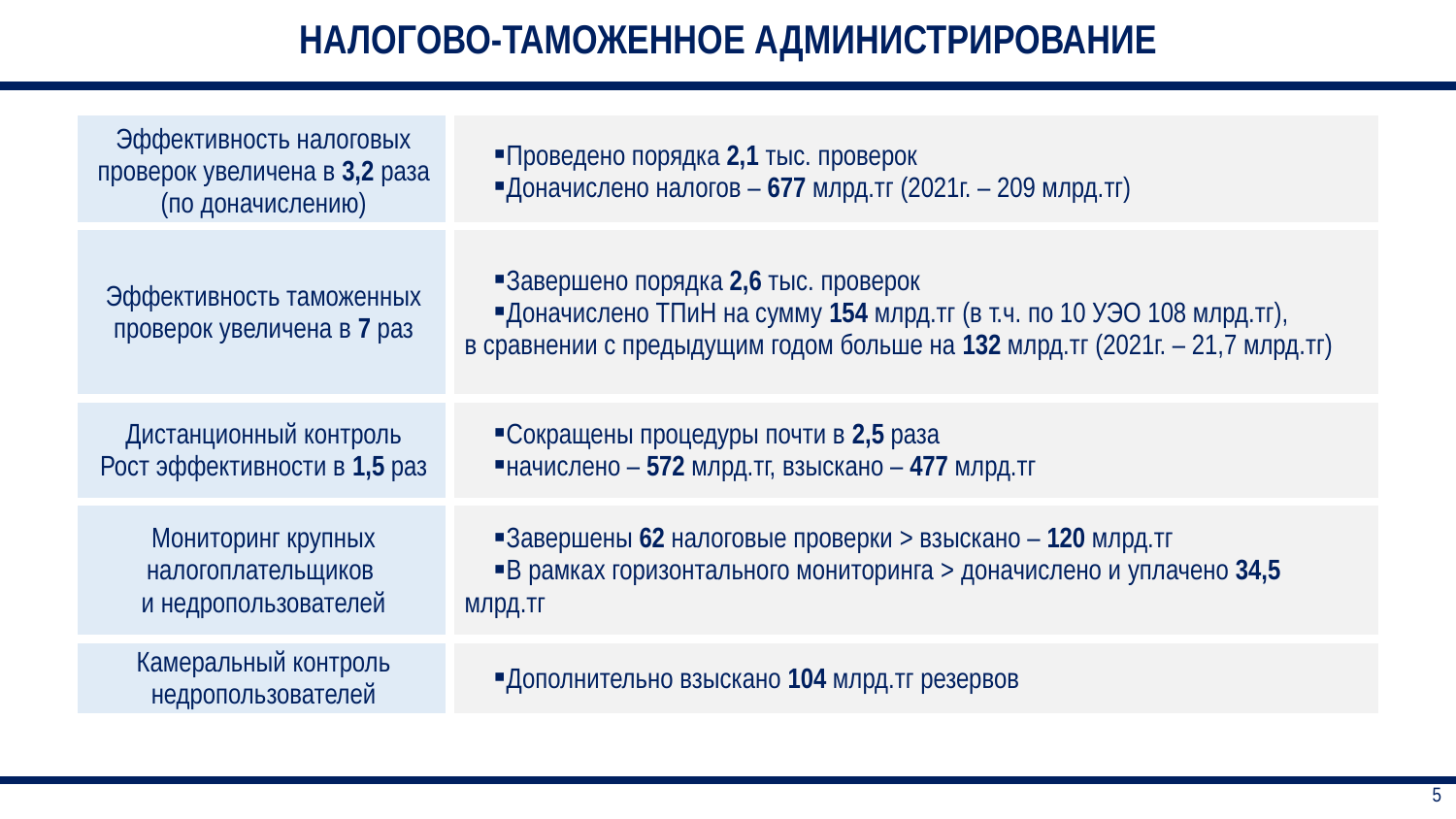

| НАЛОГОВО-ТАМОЖЕННОЕ АДМИНИСТРИРОВАНИЕ |
| --- |
| Эффективность налоговых проверок увеличена в 3,2 раза (по доначислению) | Проведено порядка 2,1 тыс. проверок Доначислено налогов – 677 млрд.тг (2021г. – 209 млрд.тг) |
| --- | --- |
| Эффективность таможенных проверок увеличена в 7 раз | Завершено порядка 2,6 тыс. проверок Доначислено ТПиН на сумму 154 млрд.тг (в т.ч. по 10 УЭО 108 млрд.тг), в сравнении с предыдущим годом больше на 132 млрд.тг (2021г. – 21,7 млрд.тг) |
| Дистанционный контроль Рост эффективности в 1,5 раз | Сокращены процедуры почти в 2,5 раза начислено – 572 млрд.тг, взыскано – 477 млрд.тг |
| Мониторинг крупных налогоплательщиков и недропользователей | Завершены 62 налоговые проверки > взыскано – 120 млрд.тг В рамках горизонтального мониторинга > доначислено и уплачено 34,5 млрд.тг |
| Камеральный контроль недропользователей | Дополнительно взыскано 104 млрд.тг резервов |
| 5 |
| --- |